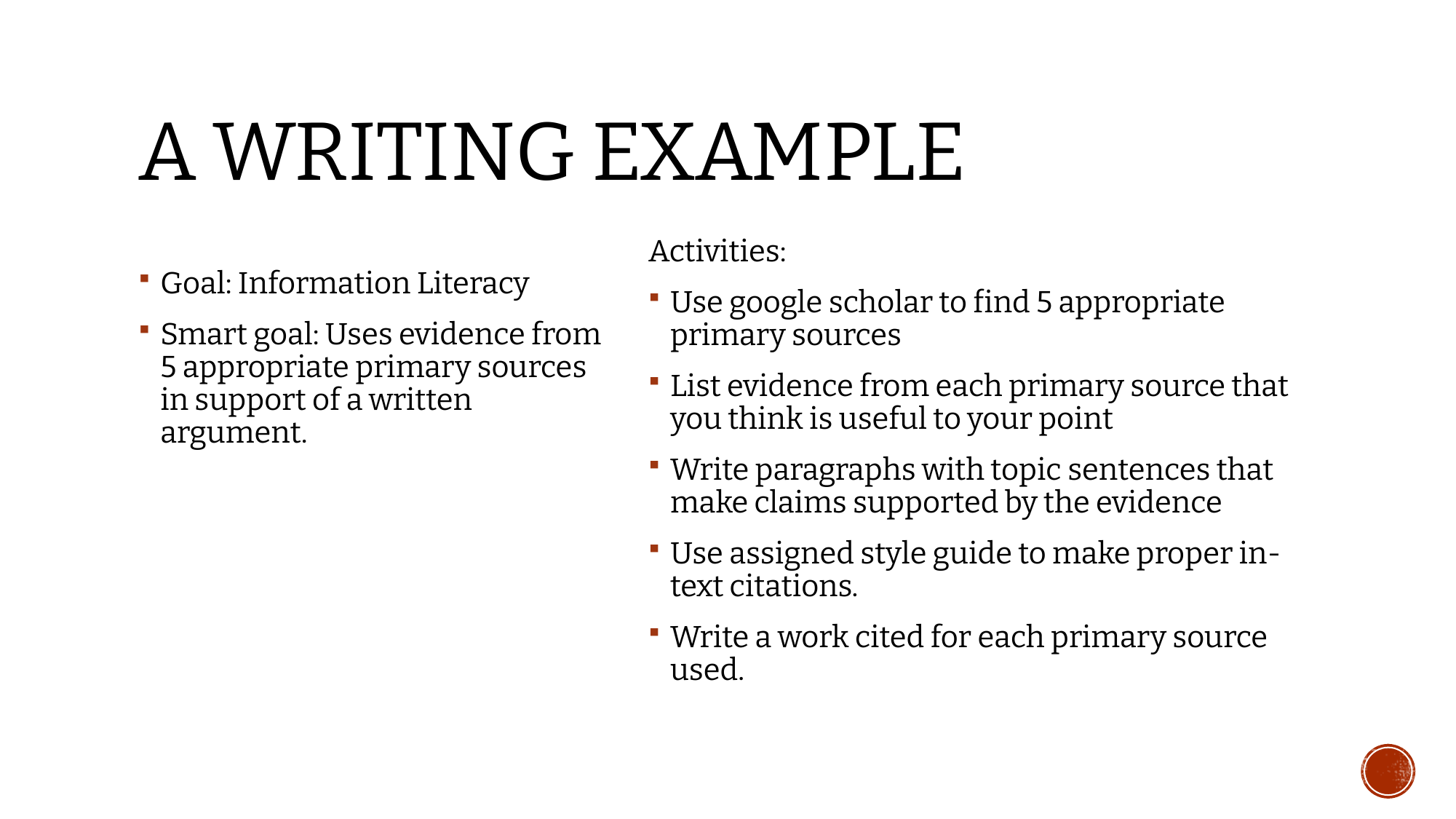

# A writing Example
Activities:
Use google scholar to find 5 appropriate primary sources
List evidence from each primary source that you think is useful to your point
Write paragraphs with topic sentences that make claims supported by the evidence
Use assigned style guide to make proper in-text citations.
Write a work cited for each primary source used.

Goal: Information Literacy
Smart goal: Uses evidence from 5 appropriate primary sources in support of a written argument.